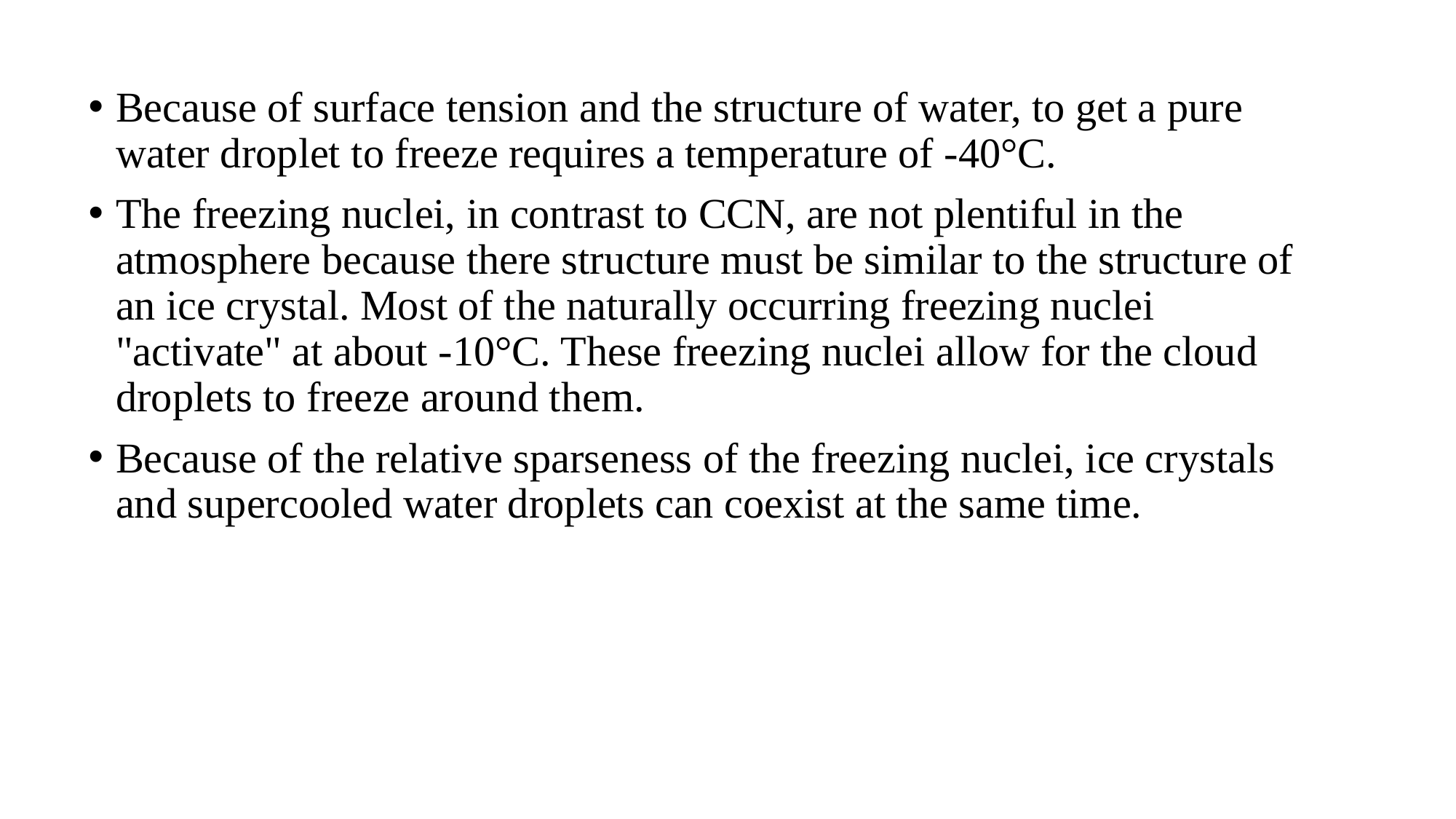

Because of surface tension and the structure of water, to get a pure water droplet to freeze requires a temperature of -40°C.
The freezing nuclei, in contrast to CCN, are not plentiful in the atmosphere because there structure must be similar to the structure of an ice crystal. Most of the naturally occurring freezing nuclei "activate" at about -10°C. These freezing nuclei allow for the cloud droplets to freeze around them.
Because of the relative sparseness of the freezing nuclei, ice crystals and supercooled water droplets can coexist at the same time.